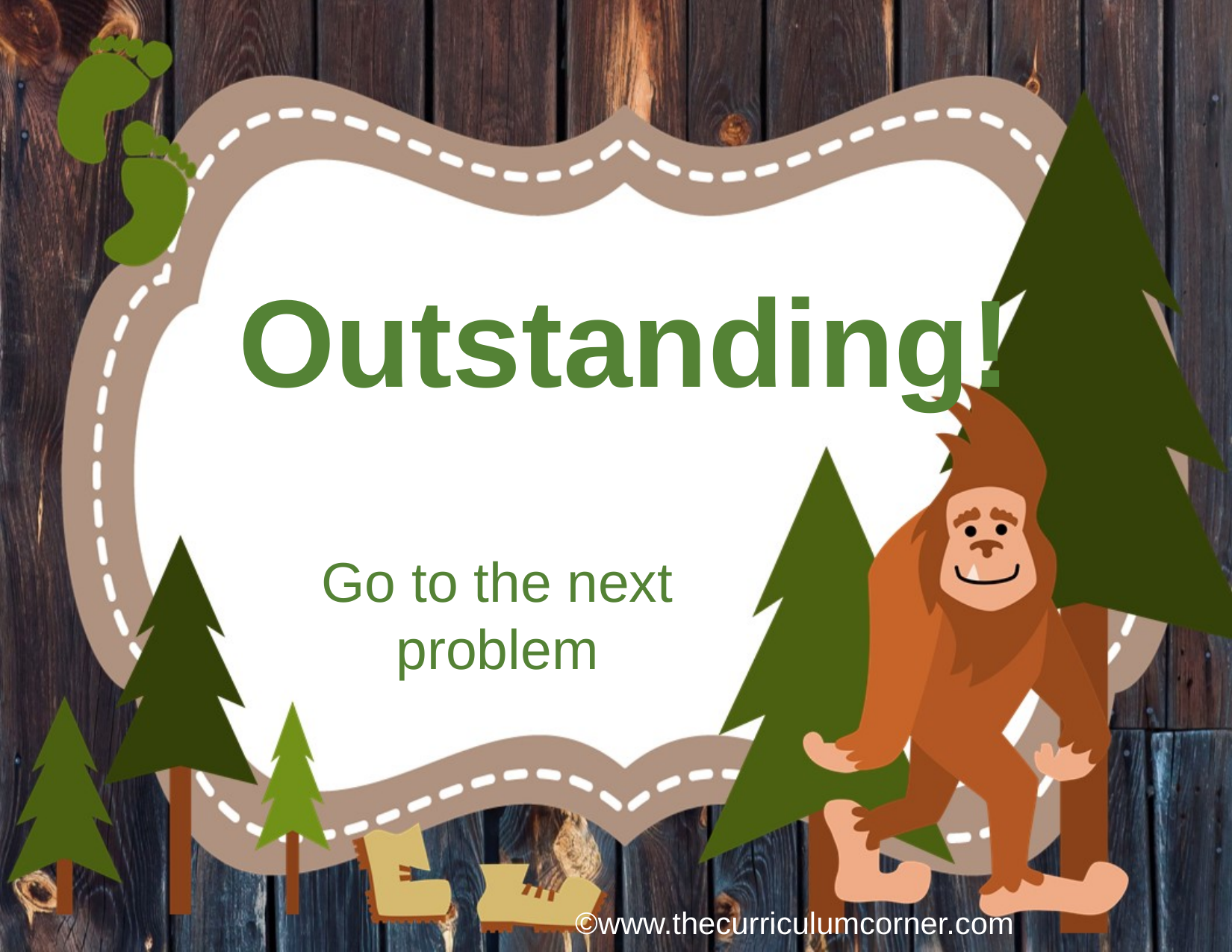

Outstanding!
Go to the next problem
©www.thecurriculumcorner.com